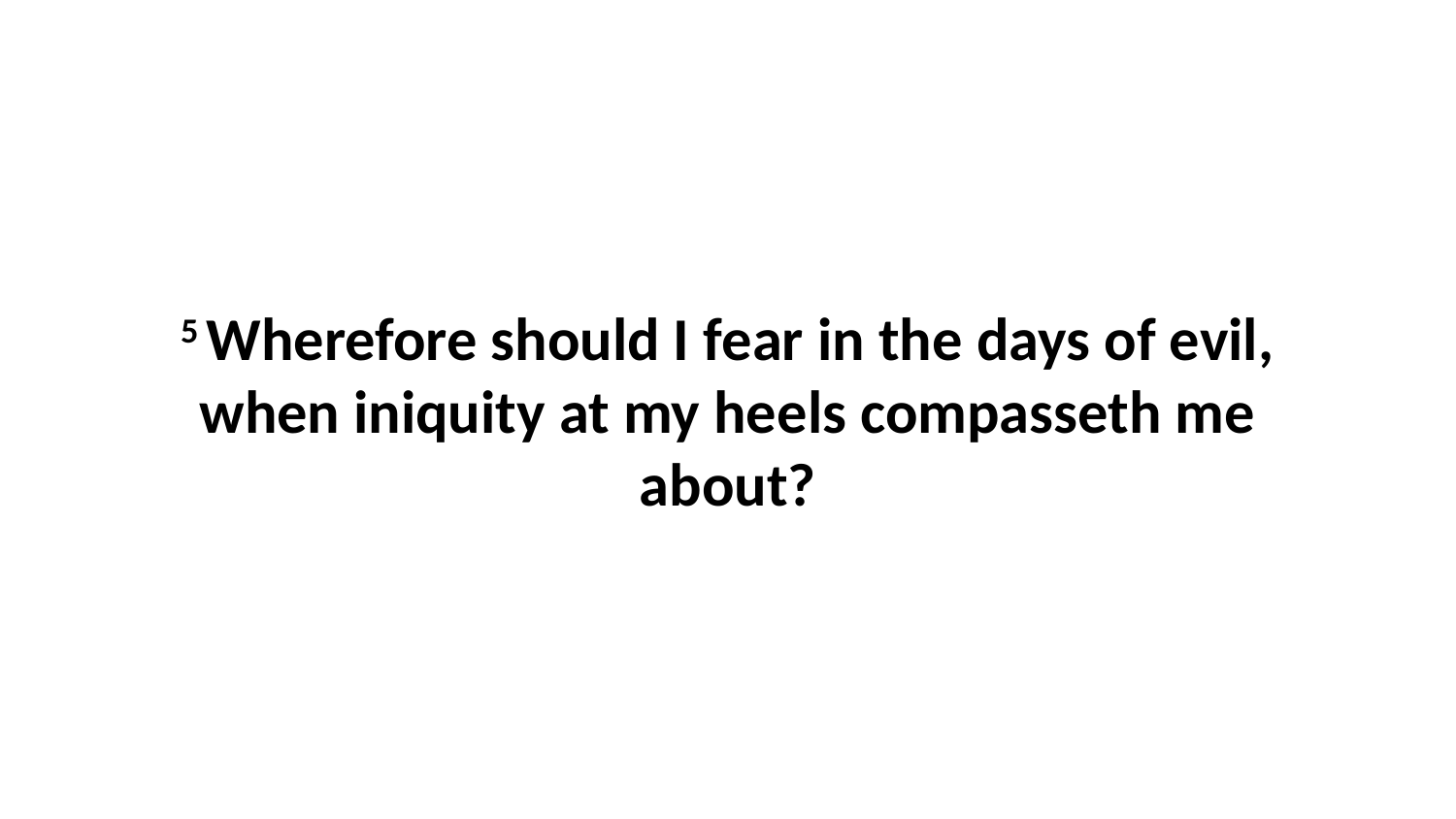

5 Wherefore should I fear in the days of evil, when iniquity at my heels compasseth me about?